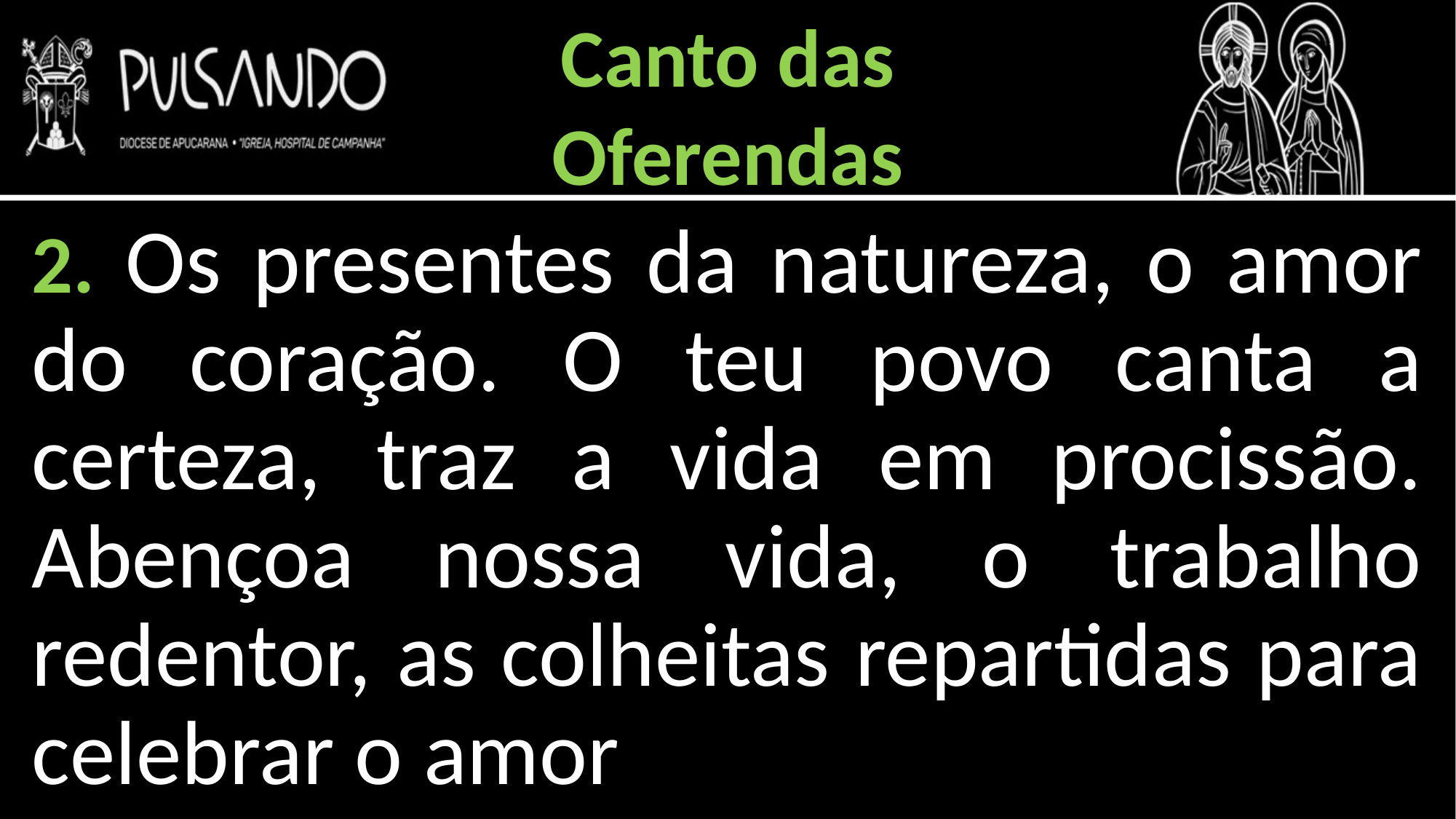

Canto das
Oferendas
2. Os presentes da natureza, o amor do coração. O teu povo canta a certeza, traz a vida em procissão. Abençoa nossa vida, o trabalho redentor, as colheitas repartidas para celebrar o amor